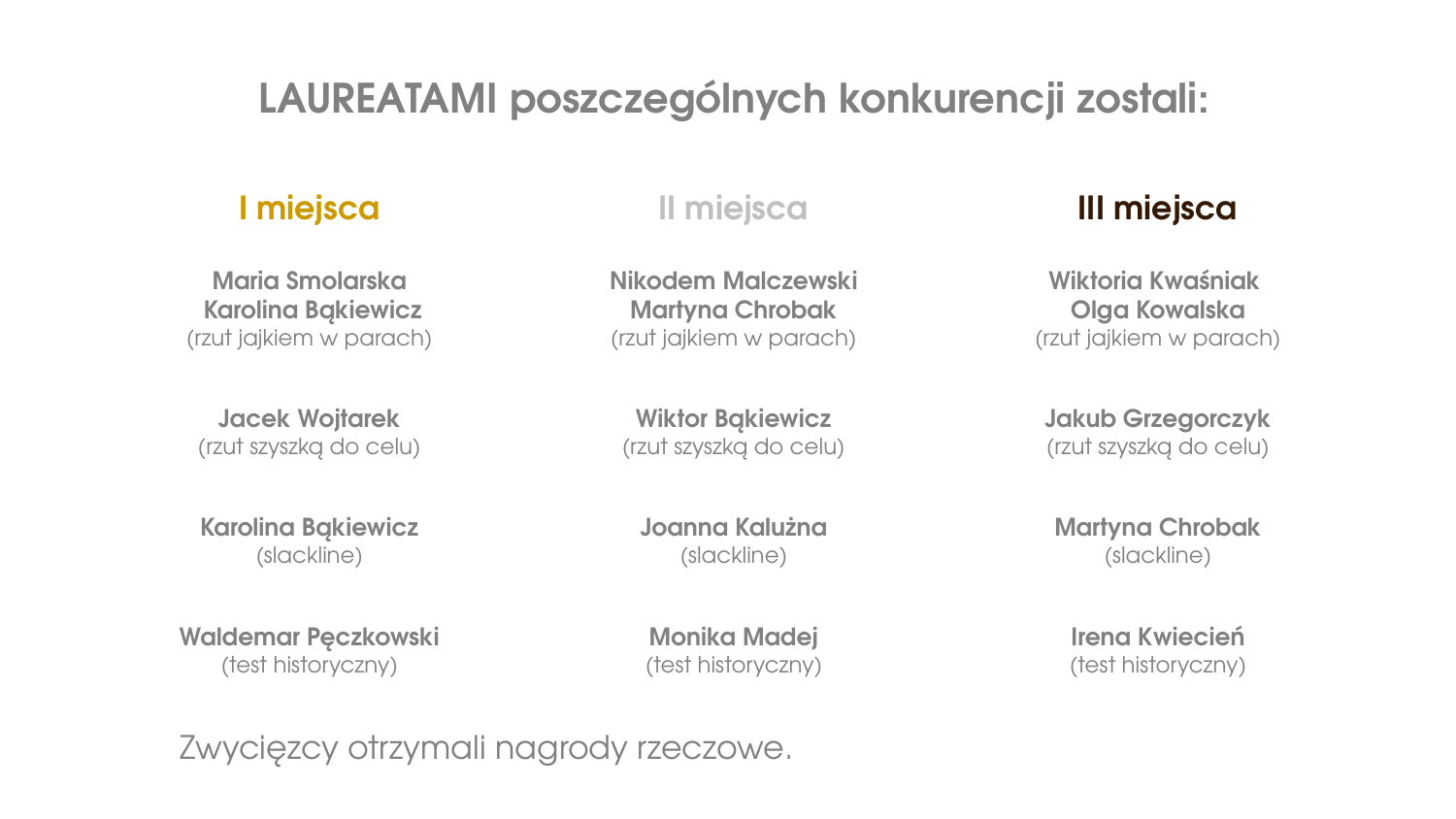

LAUREATAMI poszczególnych konkurencji zostali:
I miejsca

Maria Smolarska
 Karolina Bąkiewicz
(rzut jajkiem w parach)

Jacek Wojtarek
(rzut szyszką do celu)

Karolina Bąkiewicz
(slackline)

Waldemar Pęczkowski
(test historyczny)
II miejsca

Nikodem Malczewski Martyna Chrobak
(rzut jajkiem w parach)

Wiktor Bąkiewicz
(rzut szyszką do celu)

Joanna Kalużna
(slackline)

Monika Madej
(test historyczny)
III miejsca

Wiktoria Kwaśniak
Olga Kowalska
(rzut jajkiem w parach)

Jakub Grzegorczyk
(rzut szyszką do celu)

Martyna Chrobak
(slackline)

Irena Kwiecień
(test historyczny)
Zwycięzcy otrzymali nagrody rzeczowe.